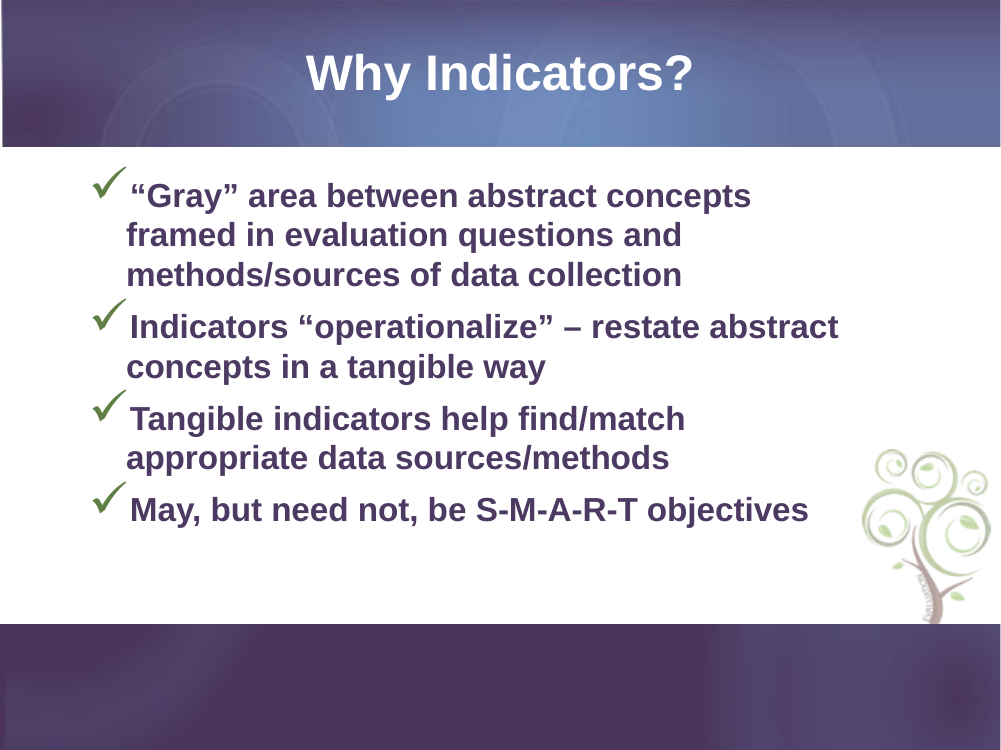

# Why Indicators?
“Gray” area between abstract concepts framed in evaluation questions and methods/sources of data collection
Indicators “operationalize” – restate abstract concepts in a tangible way
Tangible indicators help find/match appropriate data sources/methods
May, but need not, be S-M-A-R-T objectives